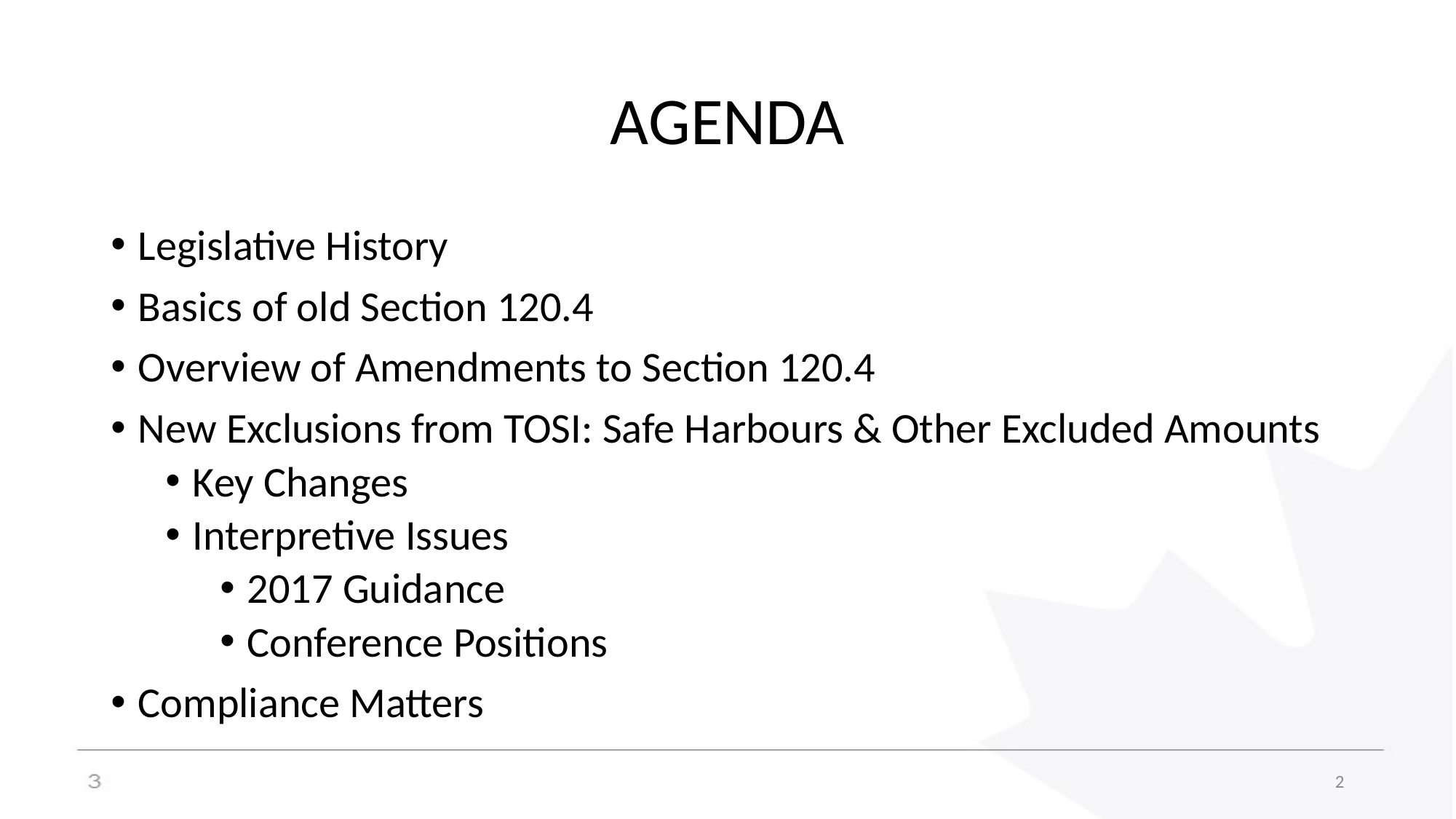

# AGENDA
Legislative History
Basics of old Section 120.4
Overview of Amendments to Section 120.4
New Exclusions from TOSI: Safe Harbours & Other Excluded Amounts
Key Changes
Interpretive Issues
2017 Guidance
Conference Positions
Compliance Matters

2